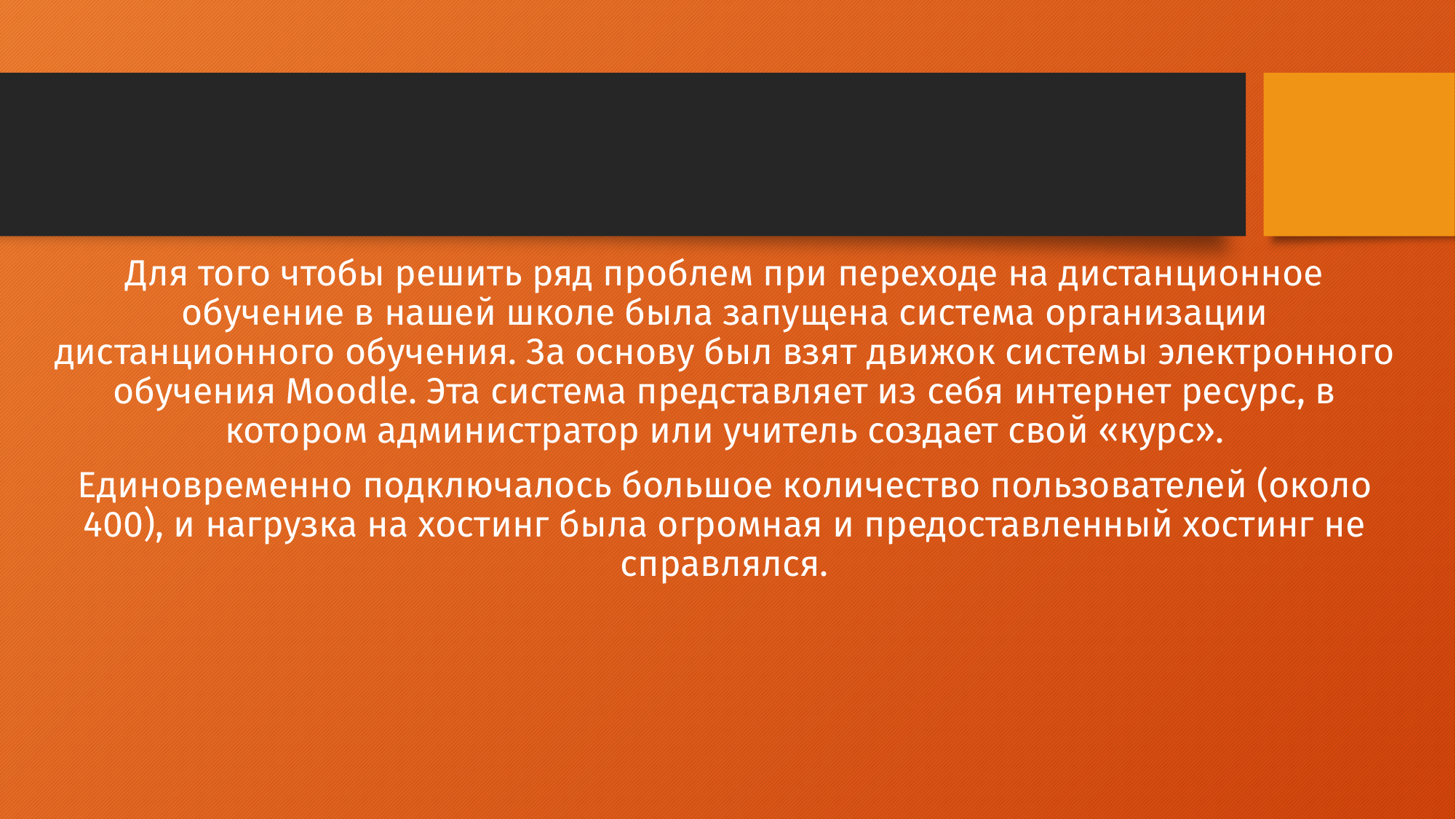

Для того чтобы решить ряд проблем при переходе на дистанционное обучение в нашей школе была запущена система организации дистанционного обучения. За основу был взят движок системы электронного обучения Moodle. Эта система представляет из себя интернет ресурс, в котором администратор или учитель создает свой «курс».
Единовременно подключалось большое количество пользователей (около 400), и нагрузка на хостинг была огромная и предоставленный хостинг не справлялся.